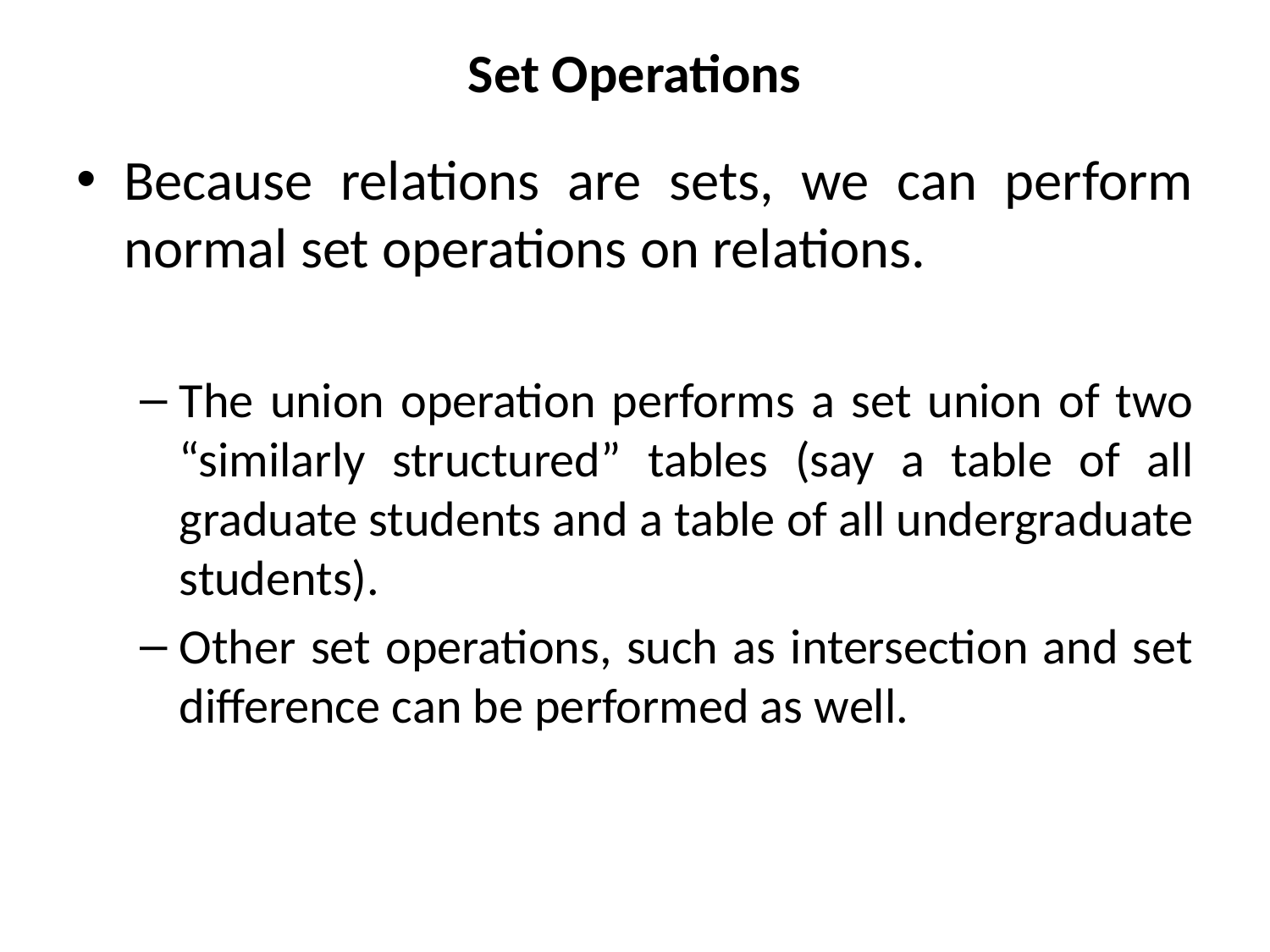

# Set Operations
Because relations are sets, we can perform normal set operations on relations.

The union operation performs a set union of two “similarly structured” tables (say a table of all graduate students and a table of all undergraduate students).
Other set operations, such as intersection and set difference can be performed as well.